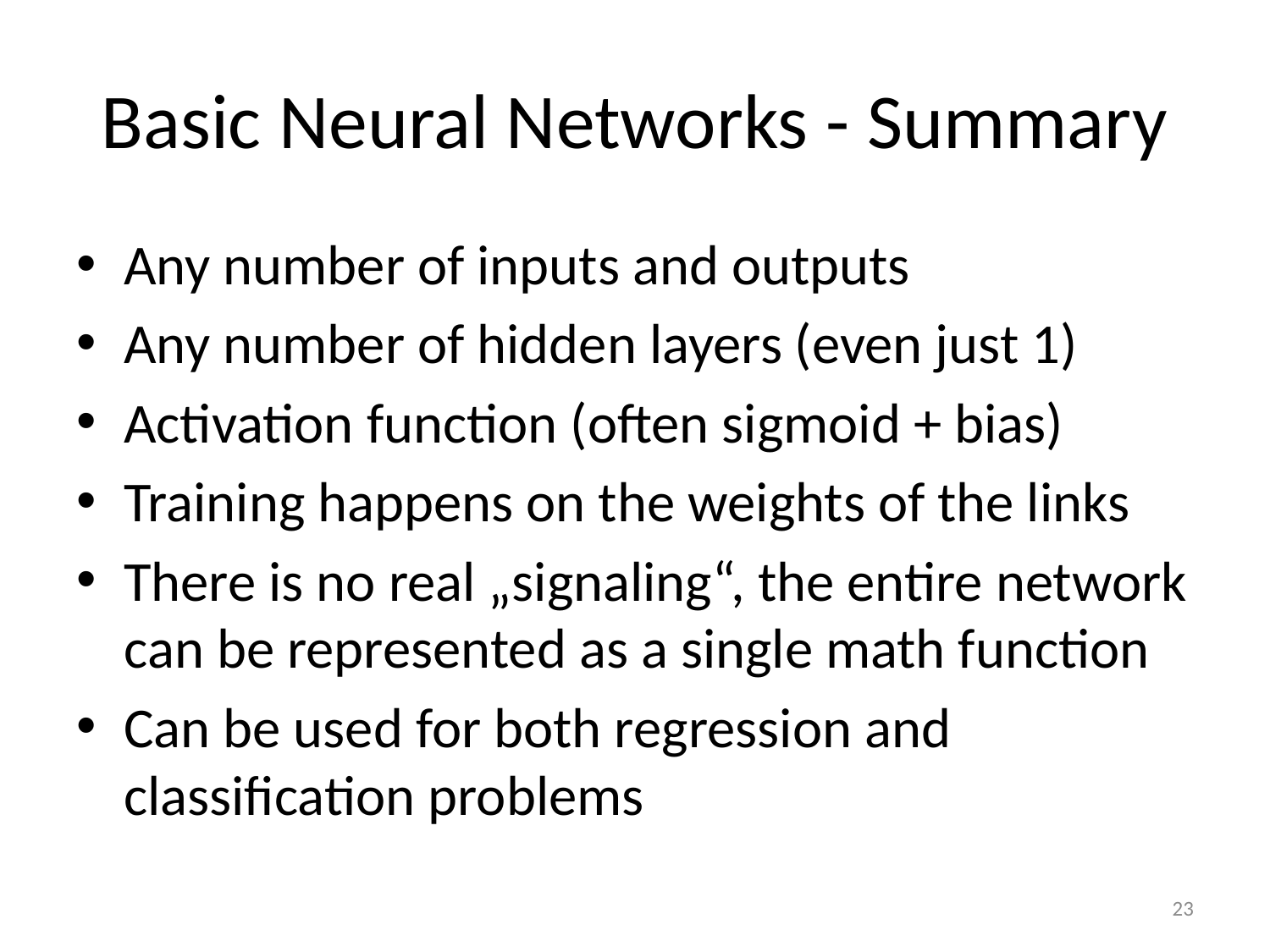

# Basic Neural Networks - Summary
Any number of inputs and outputs
Any number of hidden layers (even just 1)
Activation function (often sigmoid + bias)
Training happens on the weights of the links
There is no real „signaling“, the entire network can be represented as a single math function
Can be used for both regression and classification problems
23